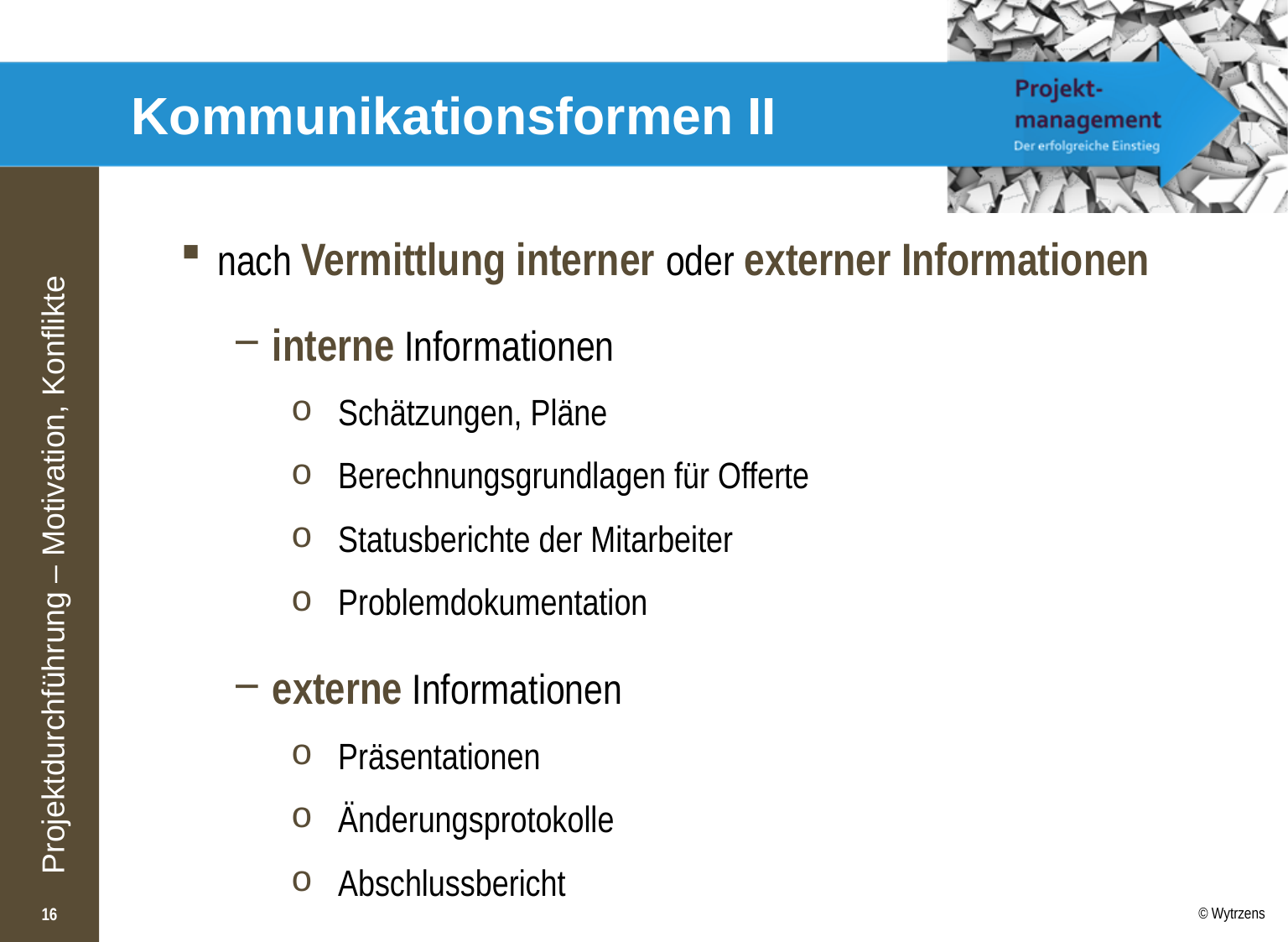

# Kommunikationsformen II
nach Vermittlung interner oder externer Informationen
interne Informationen
Schätzungen, Pläne
Berechnungsgrundlagen für Offerte
Statusberichte der Mitarbeiter
Problemdokumentation
externe Informationen
Präsentationen
Änderungsprotokolle
Abschlussbericht
16